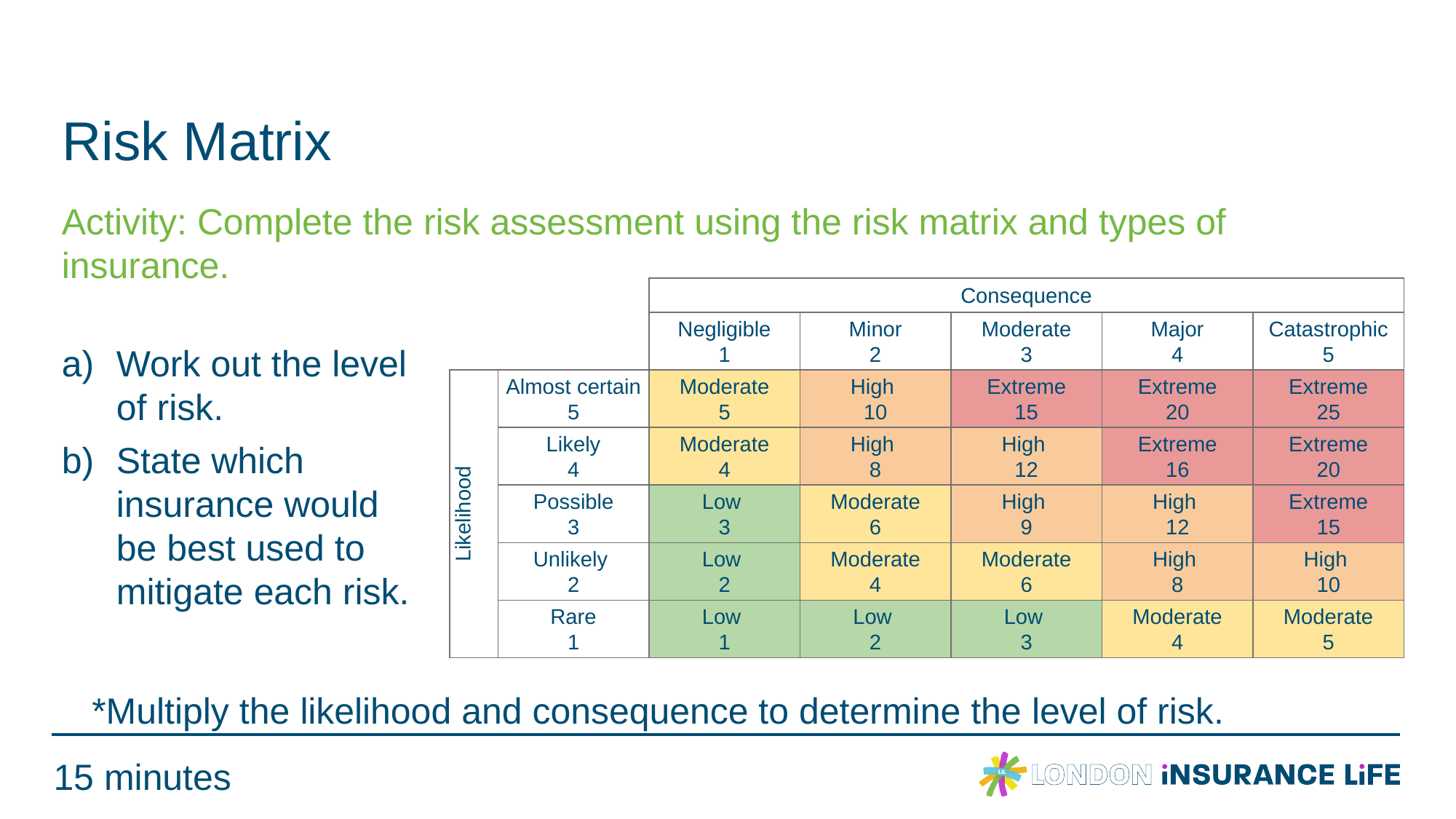

# Risk Matrix
Activity: Complete the risk assessment using the risk matrix and types of insurance.
|  |  | Consequence |  |  |  |  |
| --- | --- | --- | --- | --- | --- | --- |
|  |  | Negligible 1 | Minor 2 | Moderate 3 | Major 4 | Catastrophic 5 |
| Likelihood | Almost certain 5 | Moderate 5 | High 10 | Extreme 15 | Extreme 20 | Extreme 25 |
|  | Likely 4 | Moderate 4 | High 8 | High 12 | Extreme 16 | Extreme 20 |
|  | Possible 3 | Low 3 | Moderate 6 | High 9 | High 12 | Extreme 15 |
|  | Unlikely 2 | Low 2 | Moderate 4 | Moderate 6 | High 8 | High 10 |
|  | Rare 1 | Low 1 | Low 2 | Low 3 | Moderate 4 | Moderate 5 |
Work out the level of risk.
State which insurance would be best used to mitigate each risk.
*Multiply the likelihood and consequence to determine the level of risk.
15 minutes